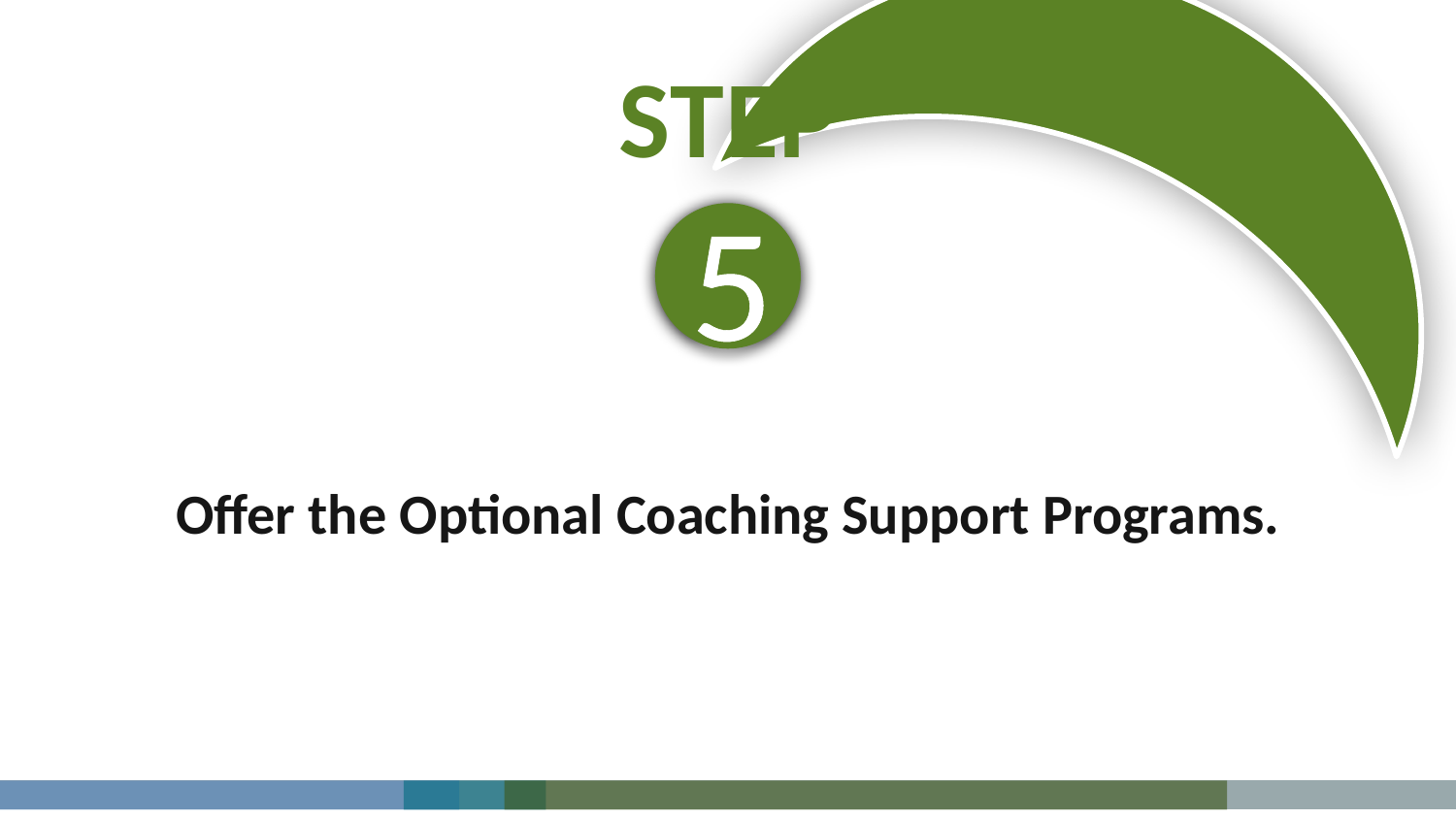

# STEP
5
Offer the Optional Coaching Support Programs.